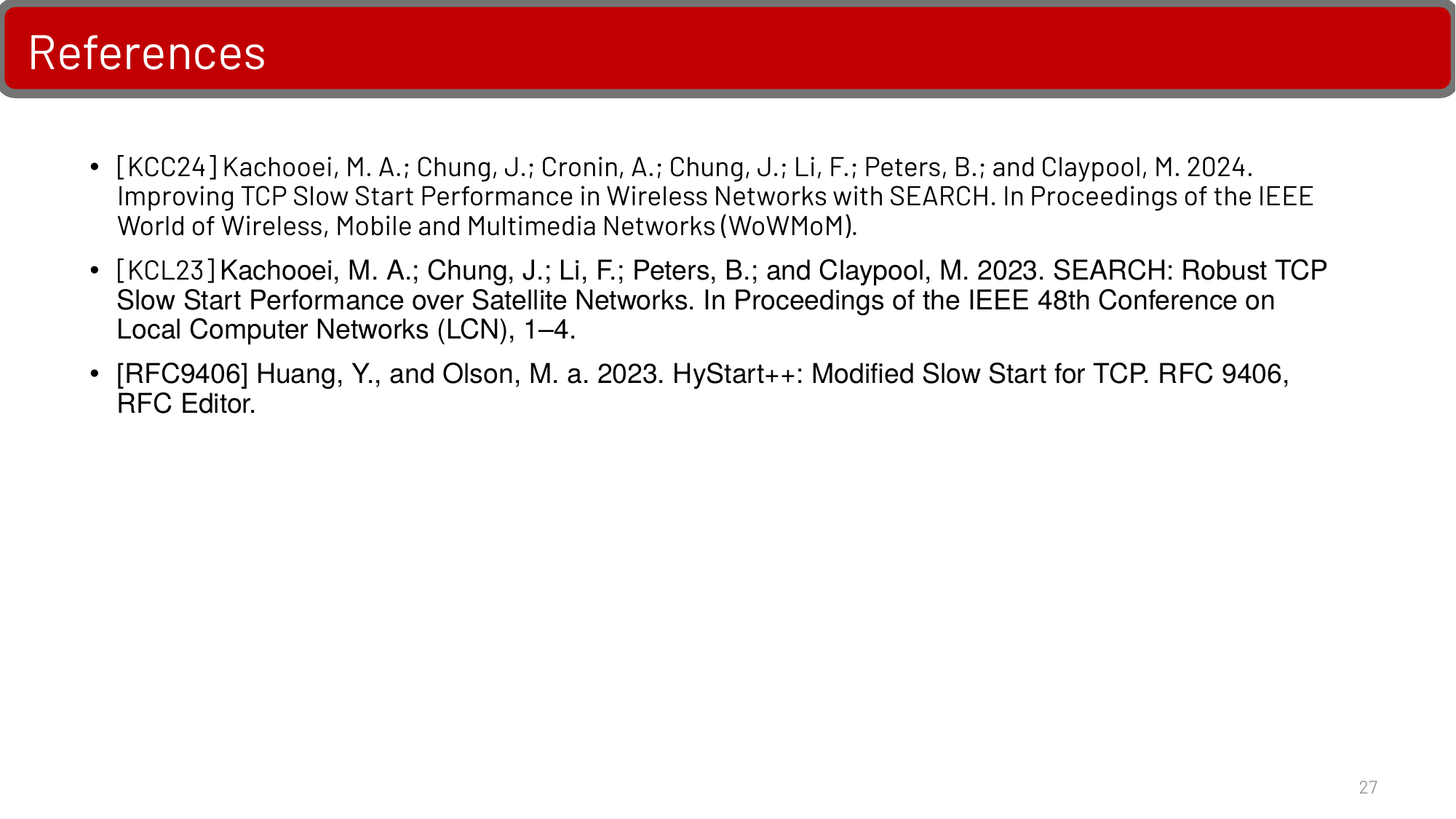

References
TCP Overview
[KCC24] Kachooei, M. A.; Chung, J.; Cronin, A.; Chung, J.; Li, F.; Peters, B.; and Claypool, M. 2024. Improving TCP Slow Start Performance in Wireless Networks with SEARCH. In Proceedings of the IEEE World of Wireless, Mobile and Multimedia Networks (WoWMoM).
[KCL23] Kachooei, M. A.; Chung, J.; Li, F.; Peters, B.; and Claypool, M. 2023. SEARCH: Robust TCP Slow Start Performance over Satellite Networks. In Proceedings of the IEEE 48th Conference on Local Computer Networks (LCN), 1–4.
[RFC9406] Huang, Y., and Olson, M. a. 2023. HyStart++: Modified Slow Start for TCP. RFC 9406, RFC Editor.

27